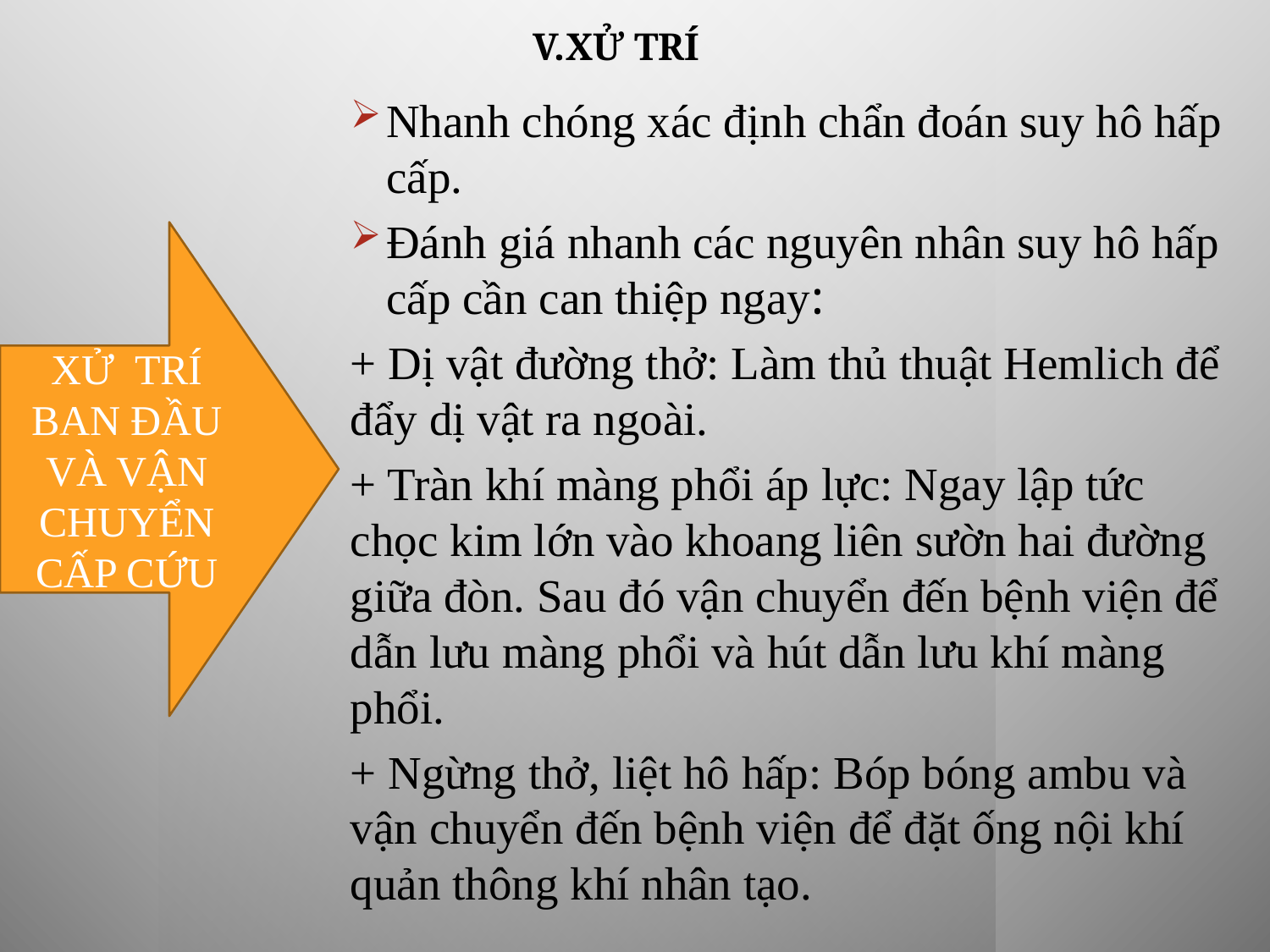

# V.XỬ TRÍ
Nhanh chóng xác định chẩn đoán suy hô hấp cấp.
Đánh giá nhanh các nguyên nhân suy hô hấp cấp cần can thiệp ngay:
+ Dị vật đường thở: Làm thủ thuật Hemlich để đẩy dị vật ra ngoài.
+ Tràn khí màng phổi áp lực: Ngay lập tức chọc kim lớn vào khoang liên sườn hai đường giữa đòn. Sau đó vận chuyển đến bệnh viện để dẫn lưu màng phổi và hút dẫn lưu khí màng phổi.
+ Ngừng thở, liệt hô hấp: Bóp bóng ambu và vận chuyển đến bệnh viện để đặt ống nội khí quản thông khí nhân tạo.

XỬ  TRÍ BAN ĐẦU VÀ VẬN CHUYỂN CẤP CỨU